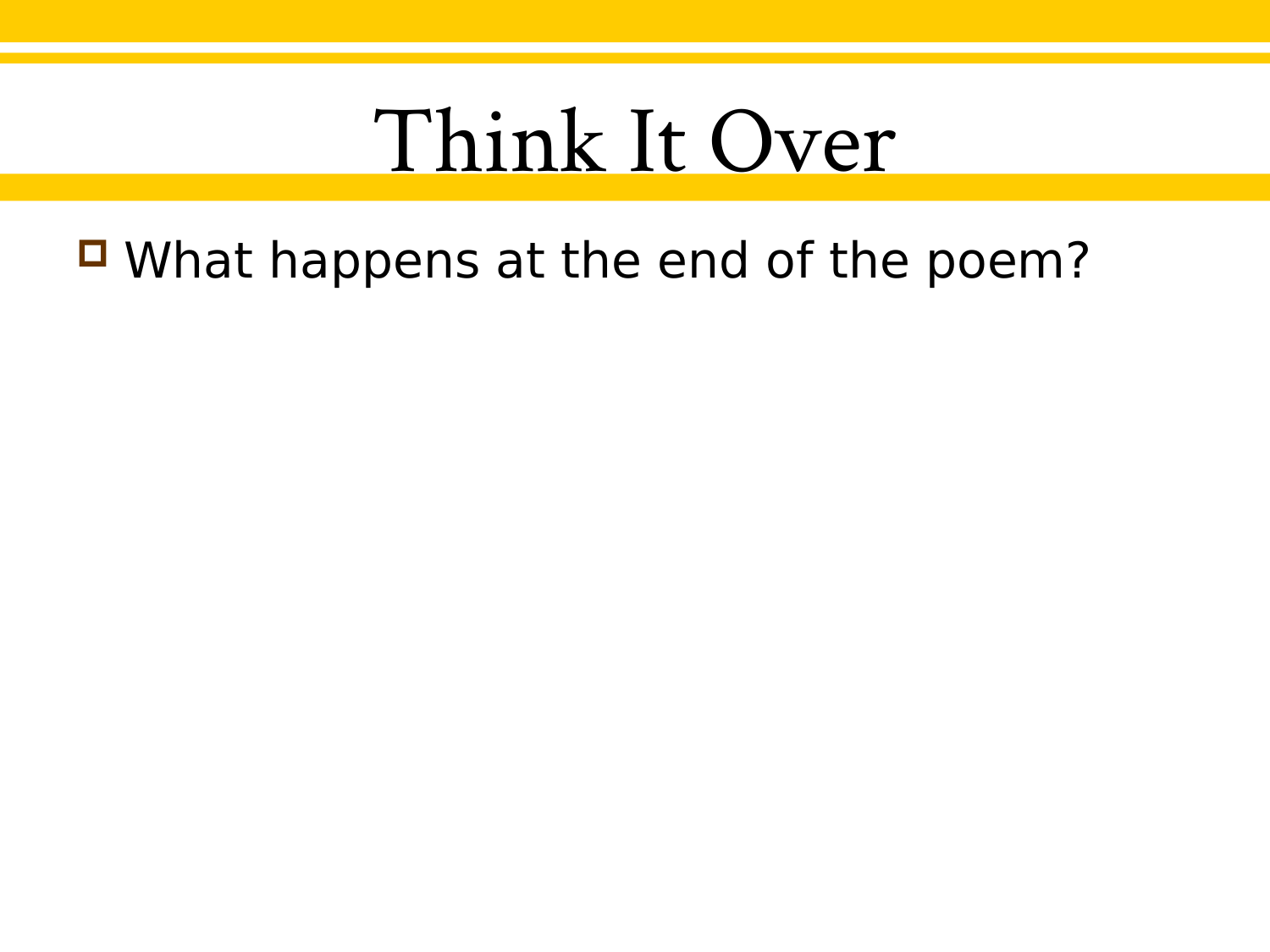

# Think It Over
What happens at the end of the poem?